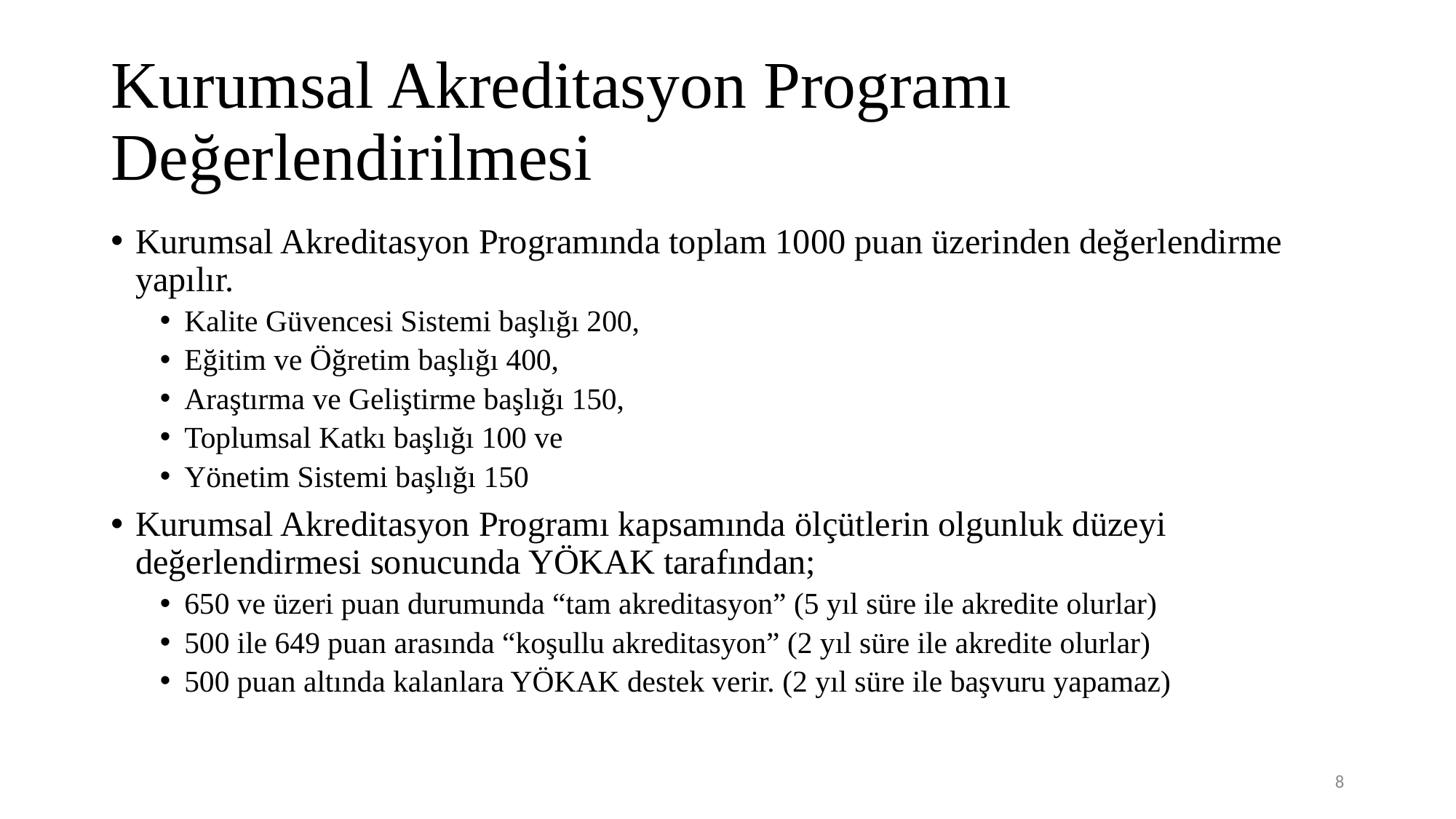

# Kurumsal Akreditasyon Programı Değerlendirilmesi
Kurumsal Akreditasyon Programında toplam 1000 puan üzerinden değerlendirme yapılır.
Kalite Güvencesi Sistemi başlığı 200,
Eğitim ve Öğretim başlığı 400,
Araştırma ve Geliştirme başlığı 150,
Toplumsal Katkı başlığı 100 ve
Yönetim Sistemi başlığı 150
Kurumsal Akreditasyon Programı kapsamında ölçütlerin olgunluk düzeyi değerlendirmesi sonucunda YÖKAK tarafından;
650 ve üzeri puan durumunda “tam akreditasyon” (5 yıl süre ile akredite olurlar)
500 ile 649 puan arasında “koşullu akreditasyon” (2 yıl süre ile akredite olurlar)
500 puan altında kalanlara YÖKAK destek verir. (2 yıl süre ile başvuru yapamaz)

8